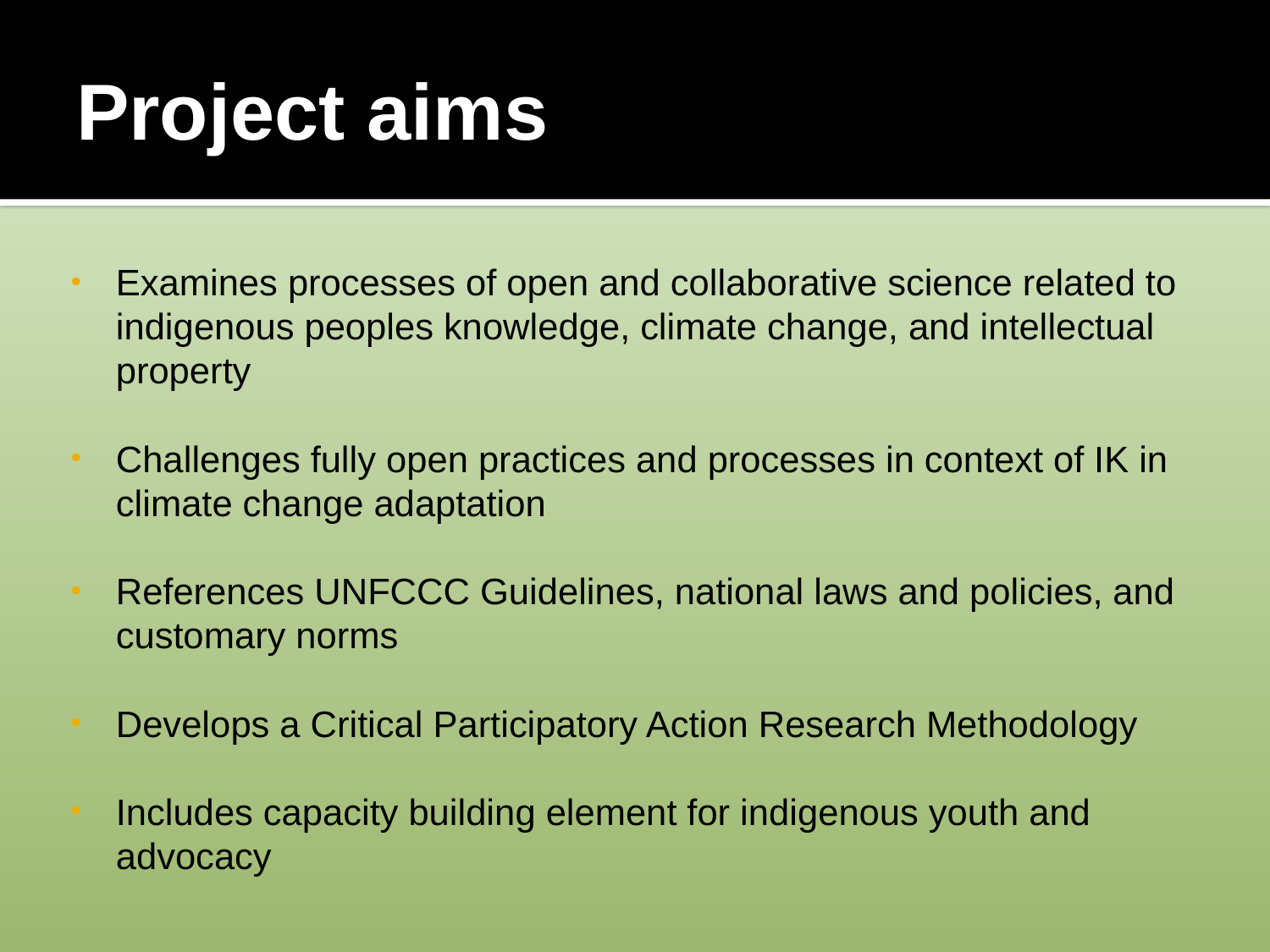

# Project aims
Examines processes of open and collaborative science related to indigenous peoples knowledge, climate change, and intellectual property

Challenges fully open practices and processes in context of IK in climate change adaptation

References UNFCCC Guidelines, national laws and policies, and customary norms

Develops a Critical Participatory Action Research Methodology

Includes capacity building element for indigenous youth and advocacy